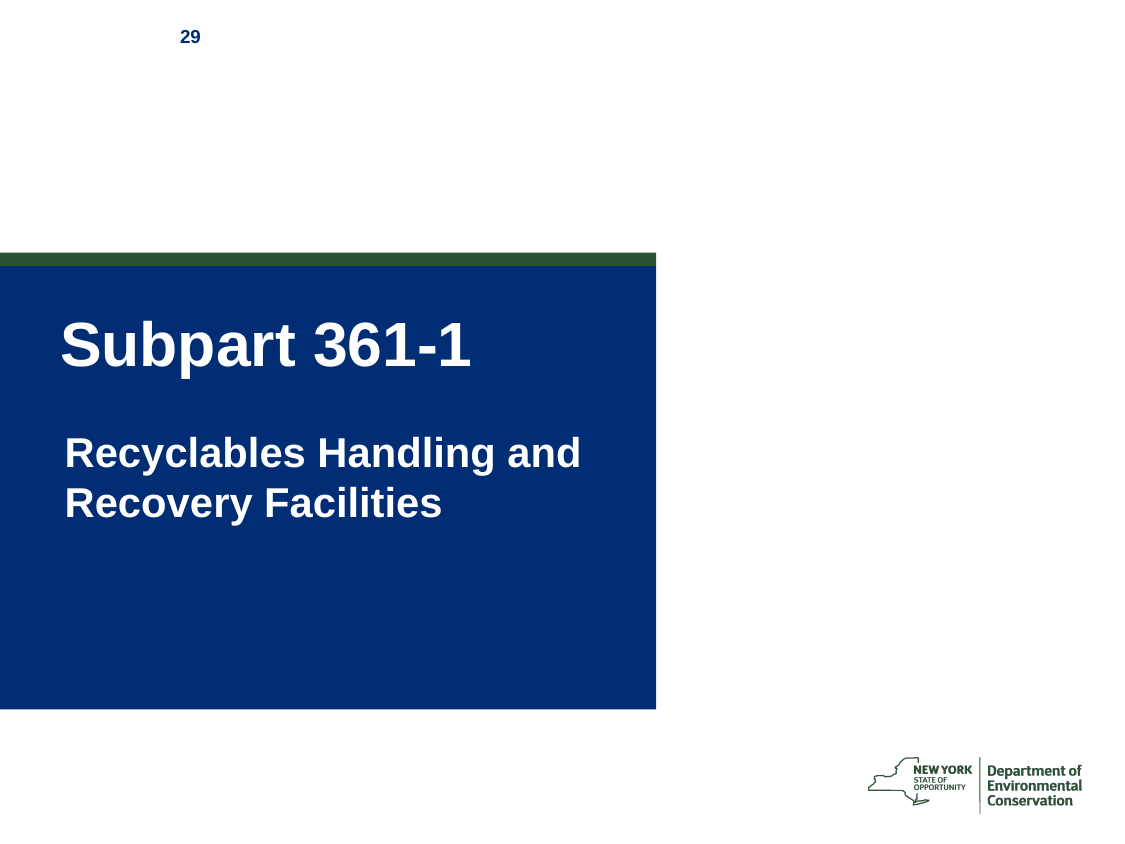

# Subpart 361-1
Recyclables Handling and Recovery Facilities